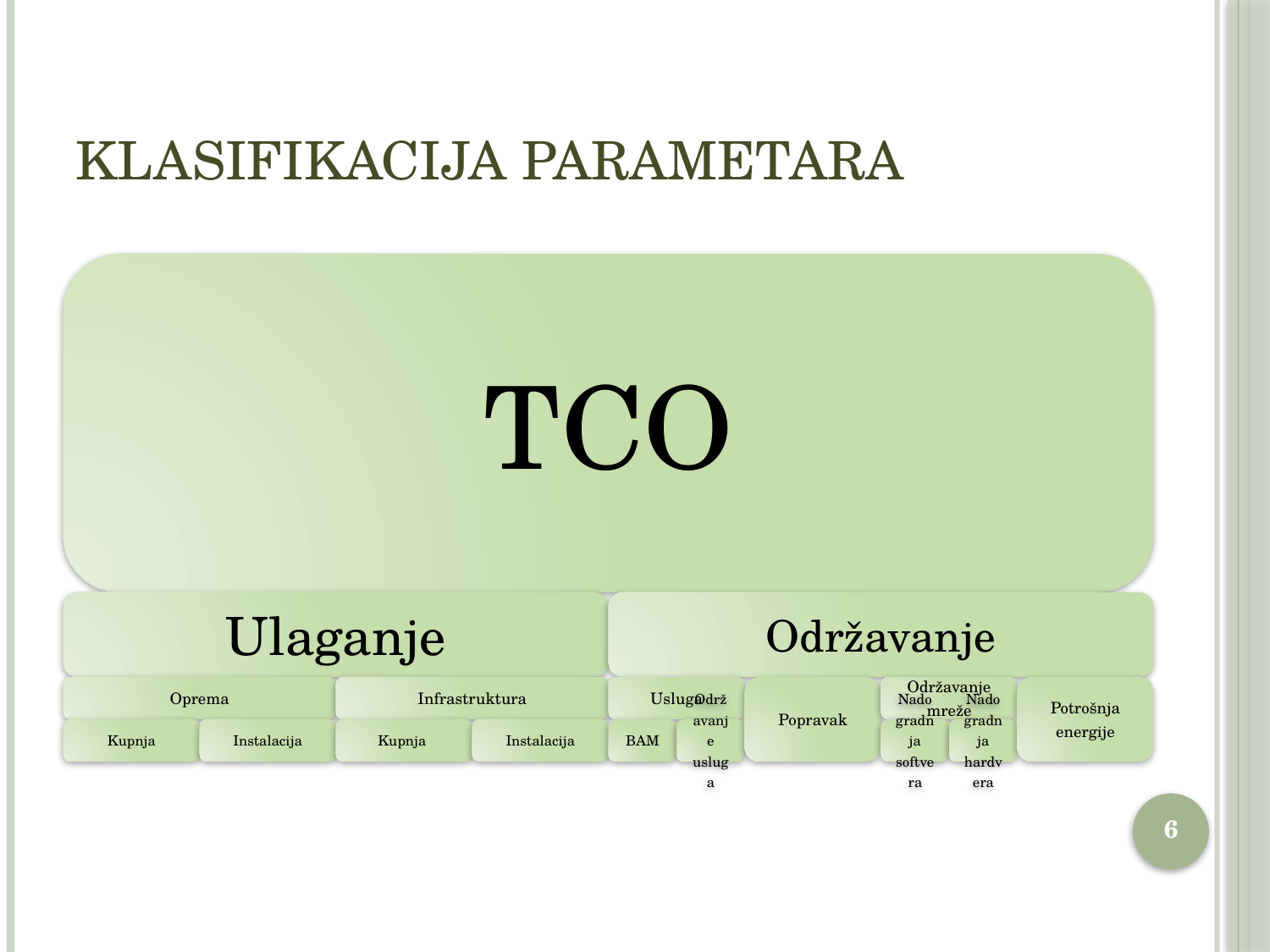

# Klasifikacija parametara
TCO
Ulaganje
Oprema
Infrastruktura
Održavanje
Usluga
Popravak
Potrošnja energije
Kupnja
Instalacija
Kupnja
Instalacija
BAM
Održavanje usluga
6